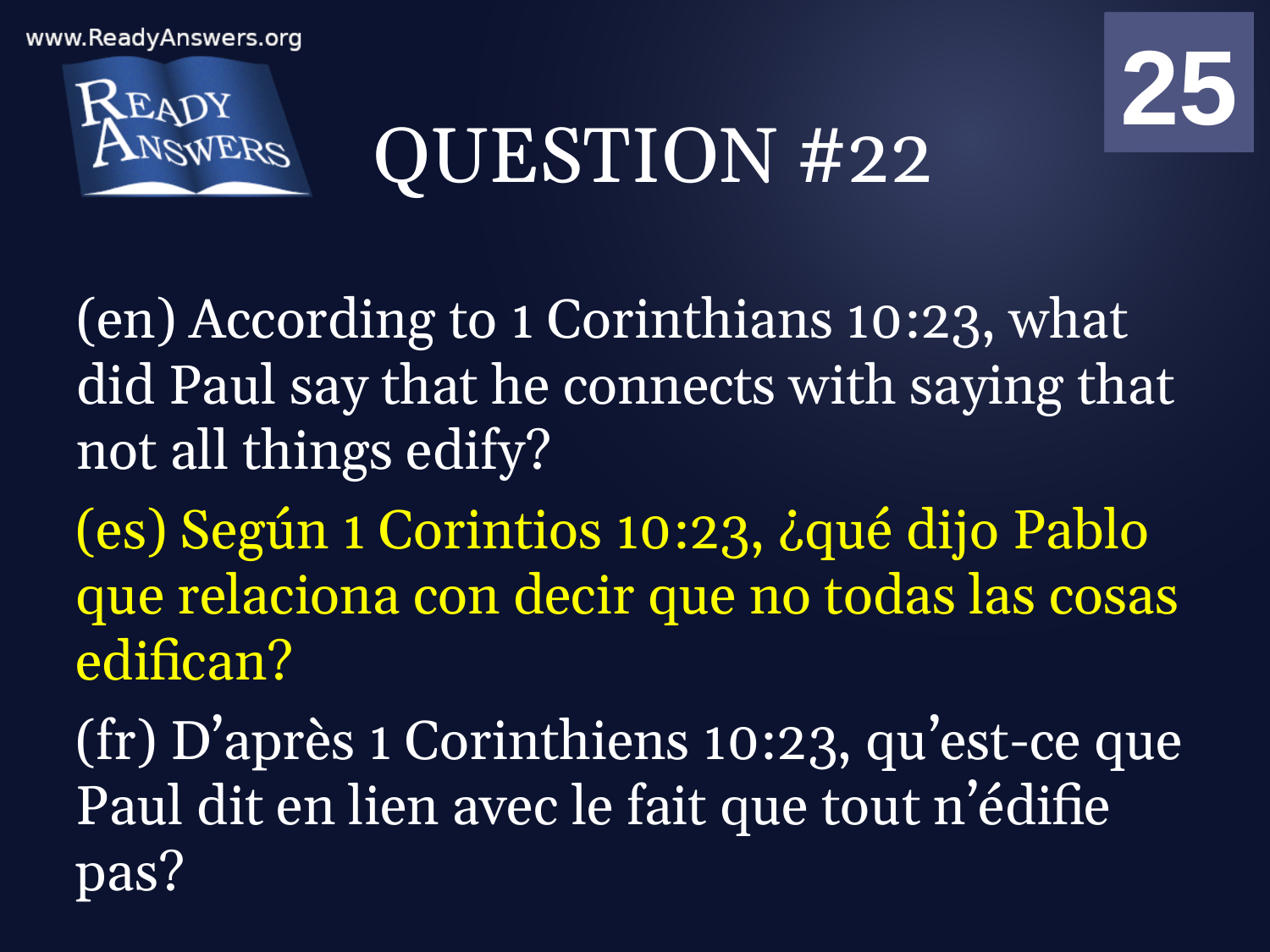

01
02
03
04
05
06
07
08
09
10
11
12
13
14
15
16
17
18
19
20
21
22
23
24
25
00
# QUESTION #22
(en) According to 1 Corinthians 10:23, what did Paul say that he connects with saying that not all things edify?
(es) Según 1 Corintios 10:23, ¿qué dijo Pablo que relaciona con decir que no todas las cosas edifican?
(fr) D’après 1 Corinthiens 10:23, qu’est-ce que Paul dit en lien avec le fait que tout n’édifie pas?